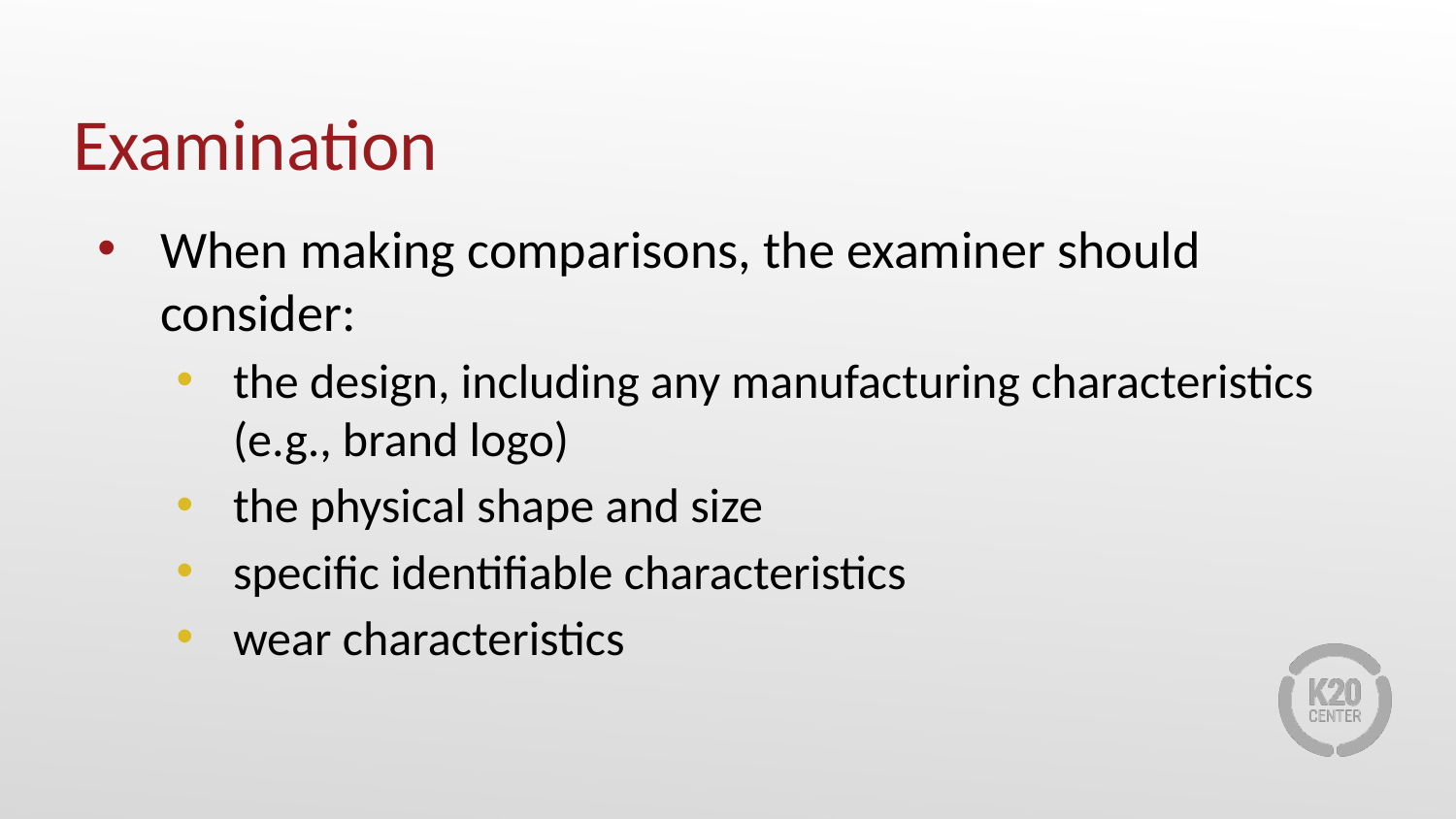

# Examination
When making comparisons, the examiner should consider:
the design, including any manufacturing characteristics (e.g., brand logo)
the physical shape and size
specific identifiable characteristics
wear characteristics